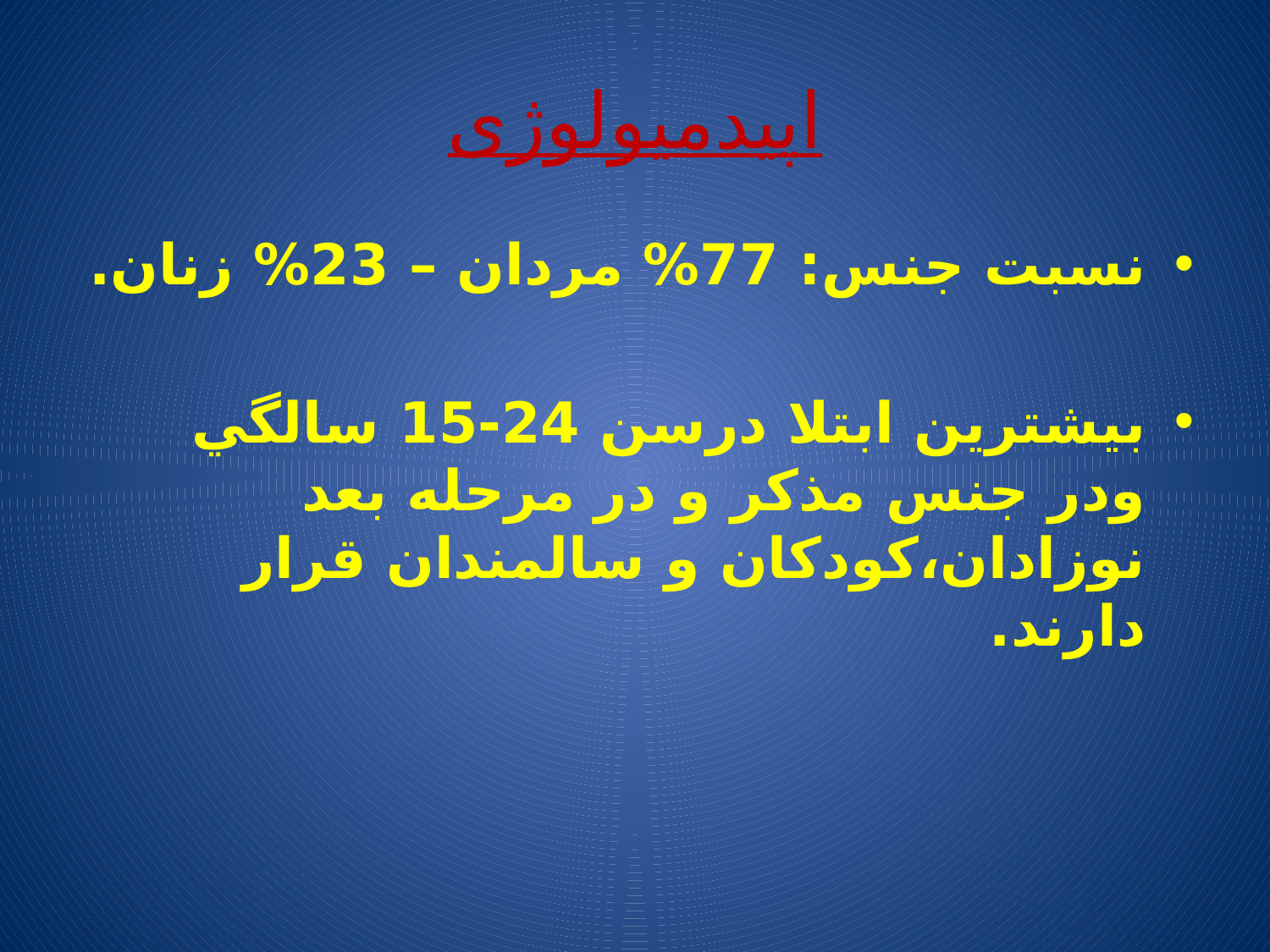

# اپیدمیولوژی
نسبت جنس: 77% مردان – 23% زنان.

بيشترين ابتلا درسن 24-15 سالگي ودر جنس مذكر و در مرحله بعد نوزادان،كودكان و سالمندان قرار دارند.